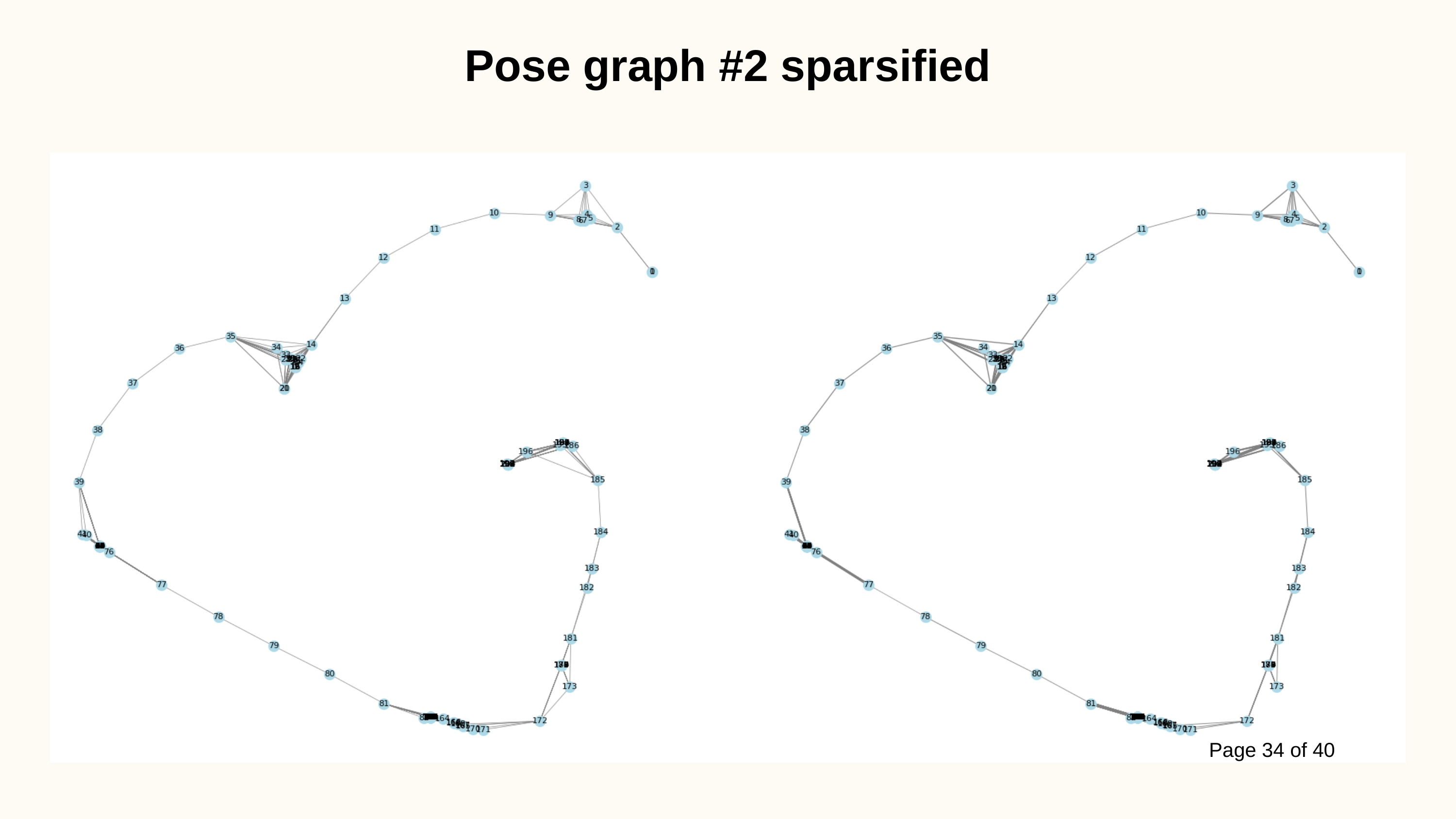

Pose graph #2 sparsified

Page 34 of 40